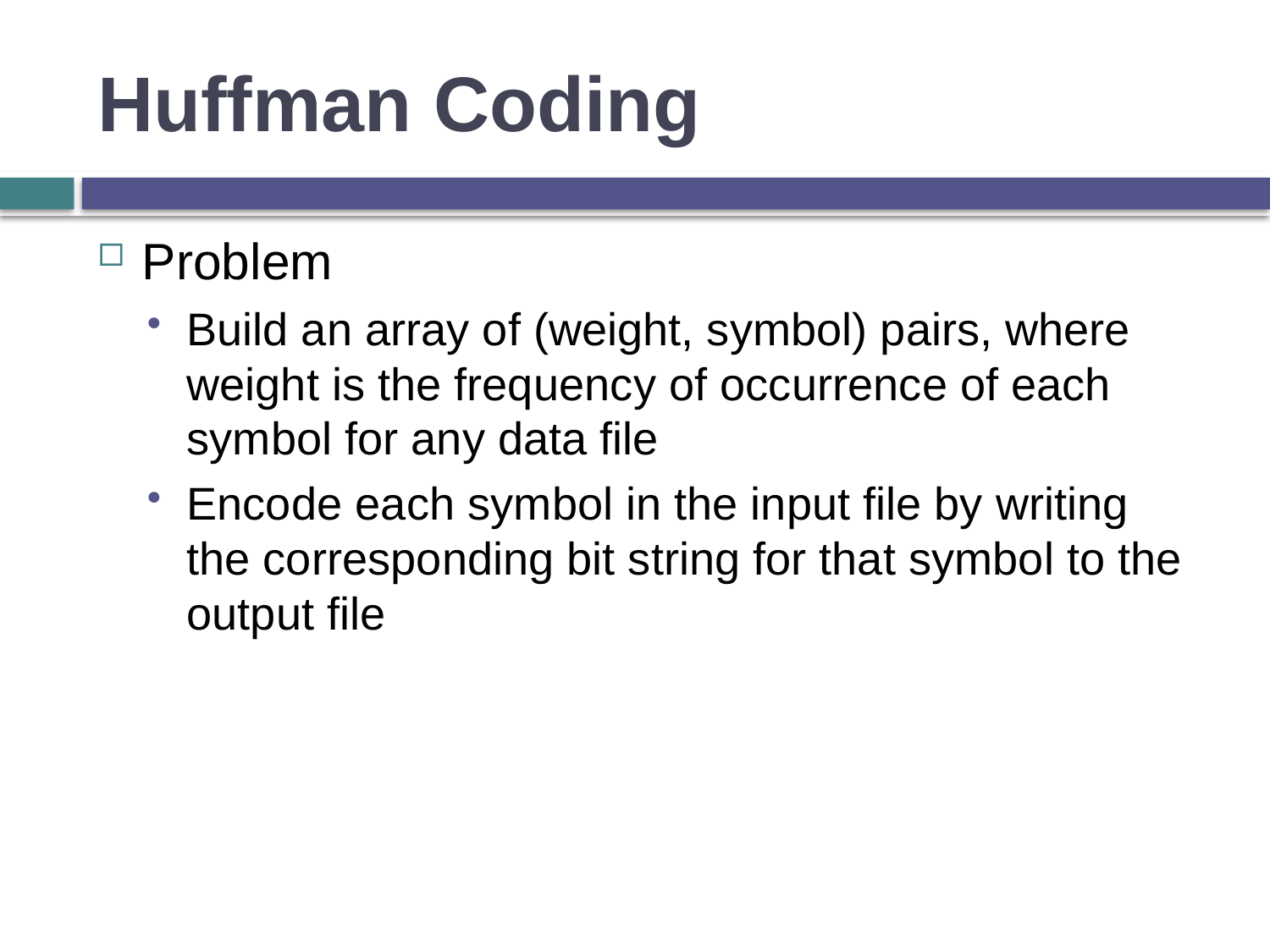

# Huffman Coding
Problem
Build an array of (weight, symbol) pairs, where weight is the frequency of occurrence of each symbol for any data file
Encode each symbol in the input file by writing the corresponding bit string for that symbol to the output file